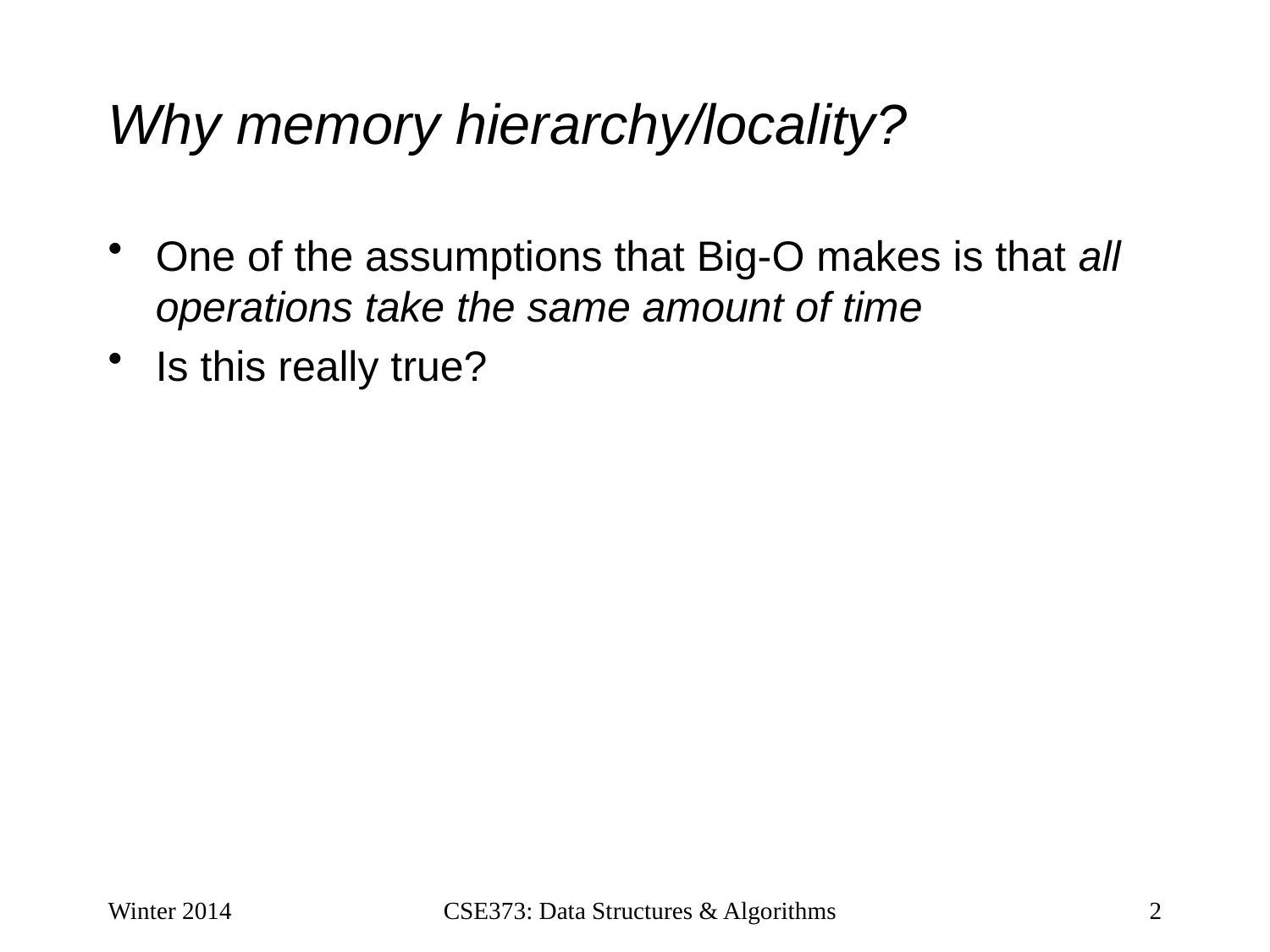

# Why memory hierarchy/locality?
One of the assumptions that Big-O makes is that all operations take the same amount of time
Is this really true?
Winter 2014
CSE373: Data Structures & Algorithms
2